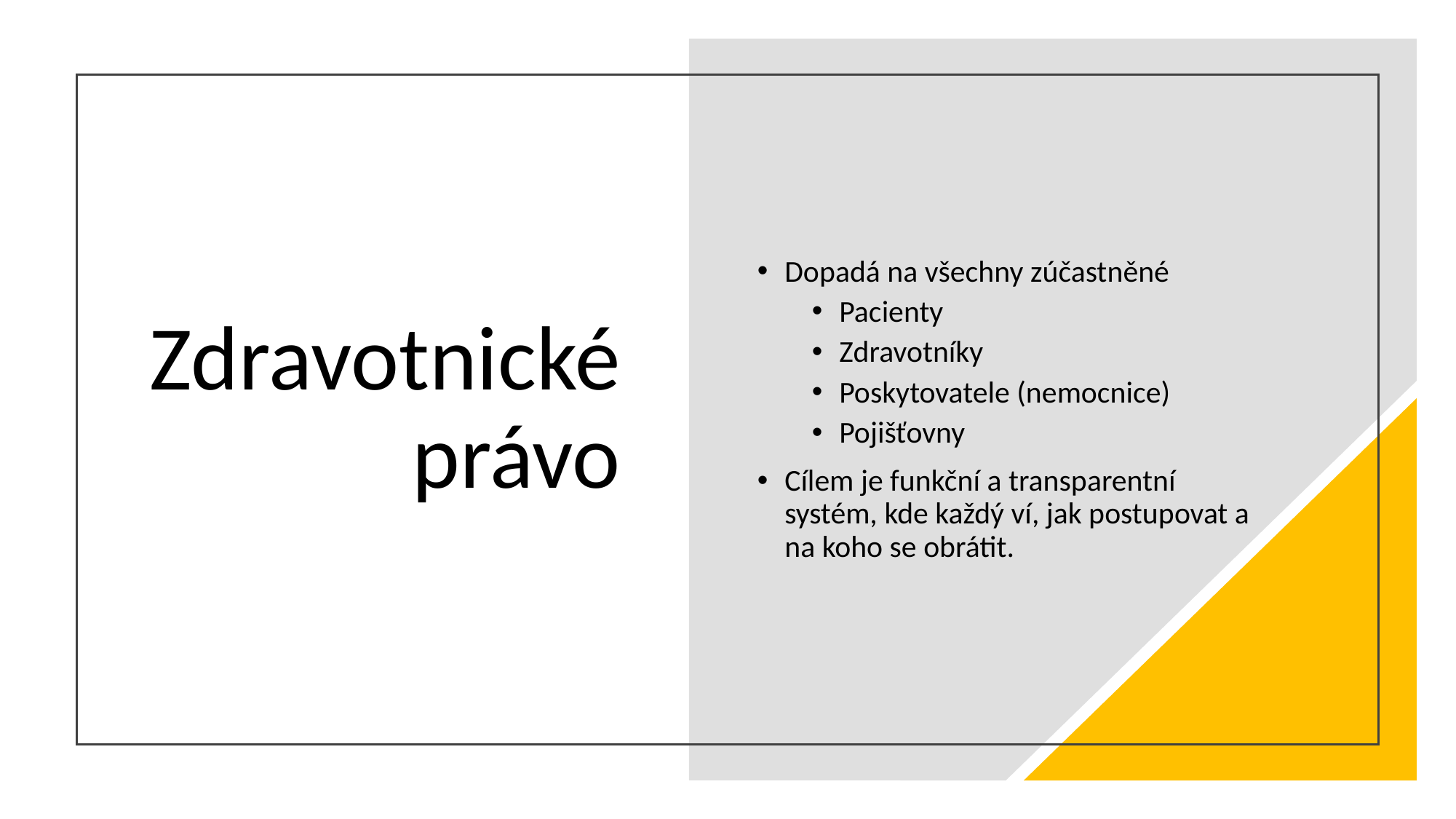

# Zdravotnické právo
Dopadá na všechny zúčastněné
Pacienty
Zdravotníky
Poskytovatele (nemocnice)
Pojišťovny
Cílem je funkční a transparentní systém, kde každý ví, jak postupovat a na koho se obrátit.